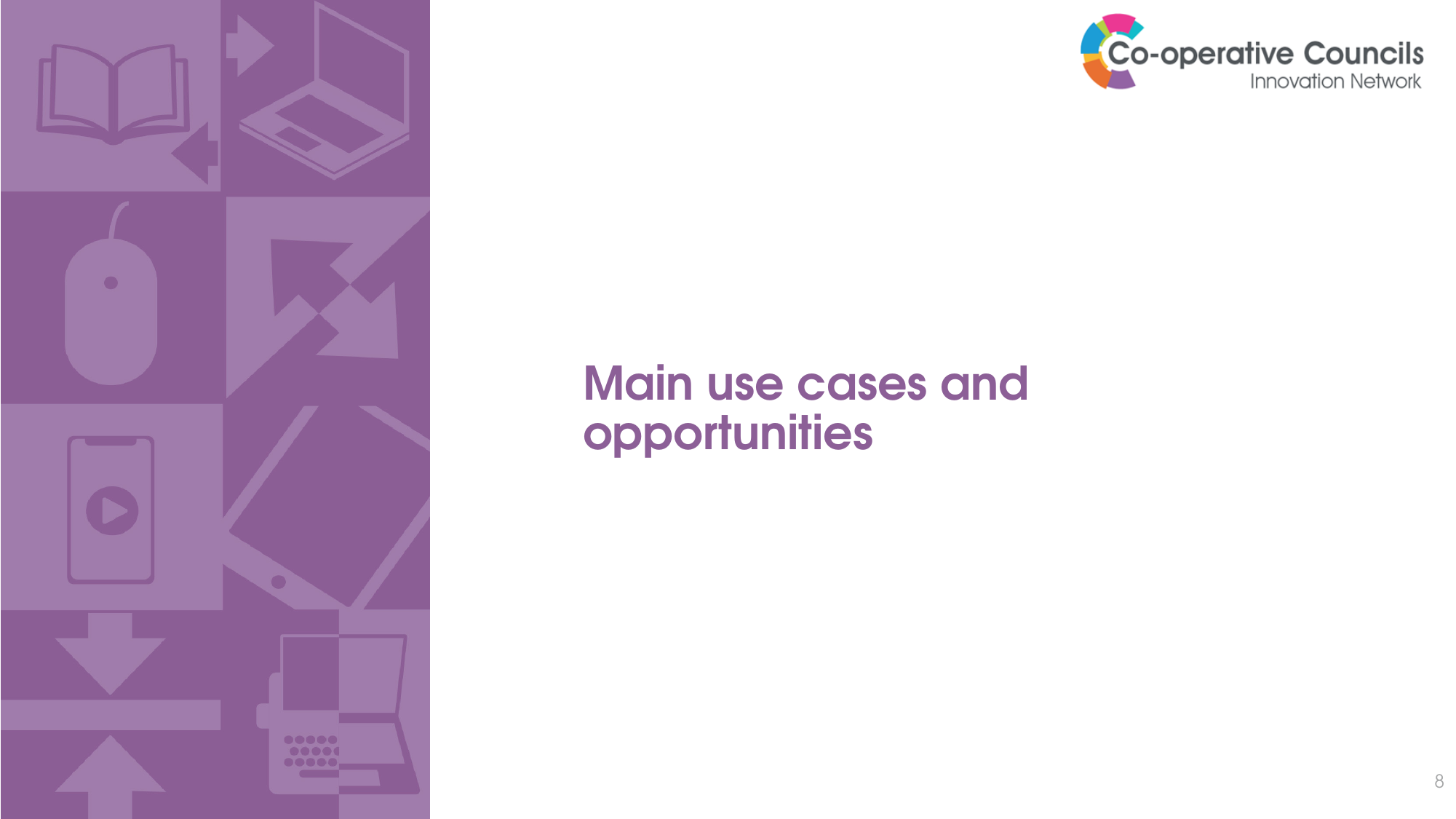

# Main use cases and opportunities
8